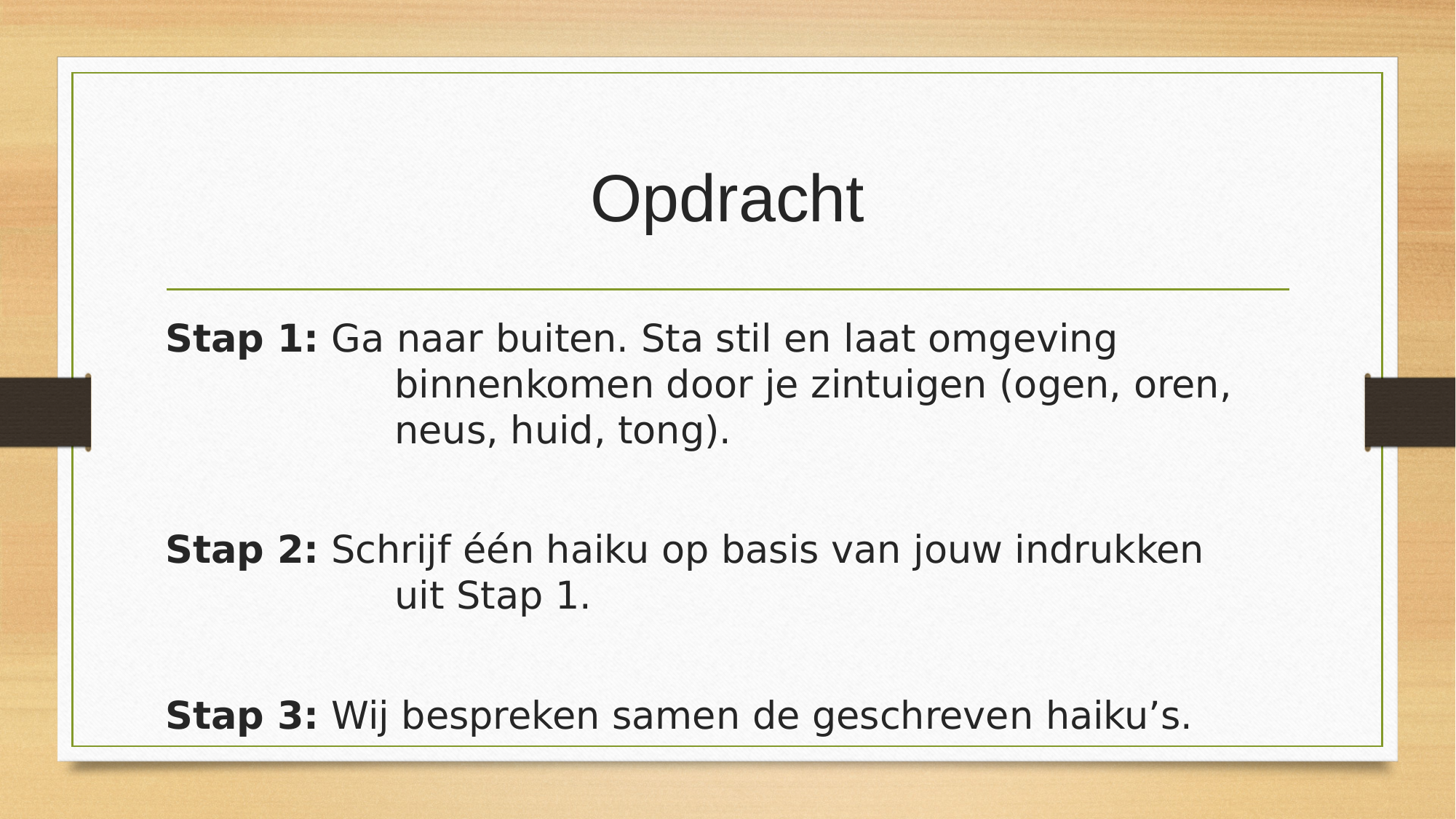

# Opdracht
Stap 1: Ga naar buiten. Sta stil en laat omgeving
			binnenkomen door je zintuigen (ogen, oren,
			neus, huid, tong).

Stap 2: Schrijf één haiku op basis van jouw indrukken
			uit Stap 1.

Stap 3: Wij bespreken samen de geschreven haiku’s.